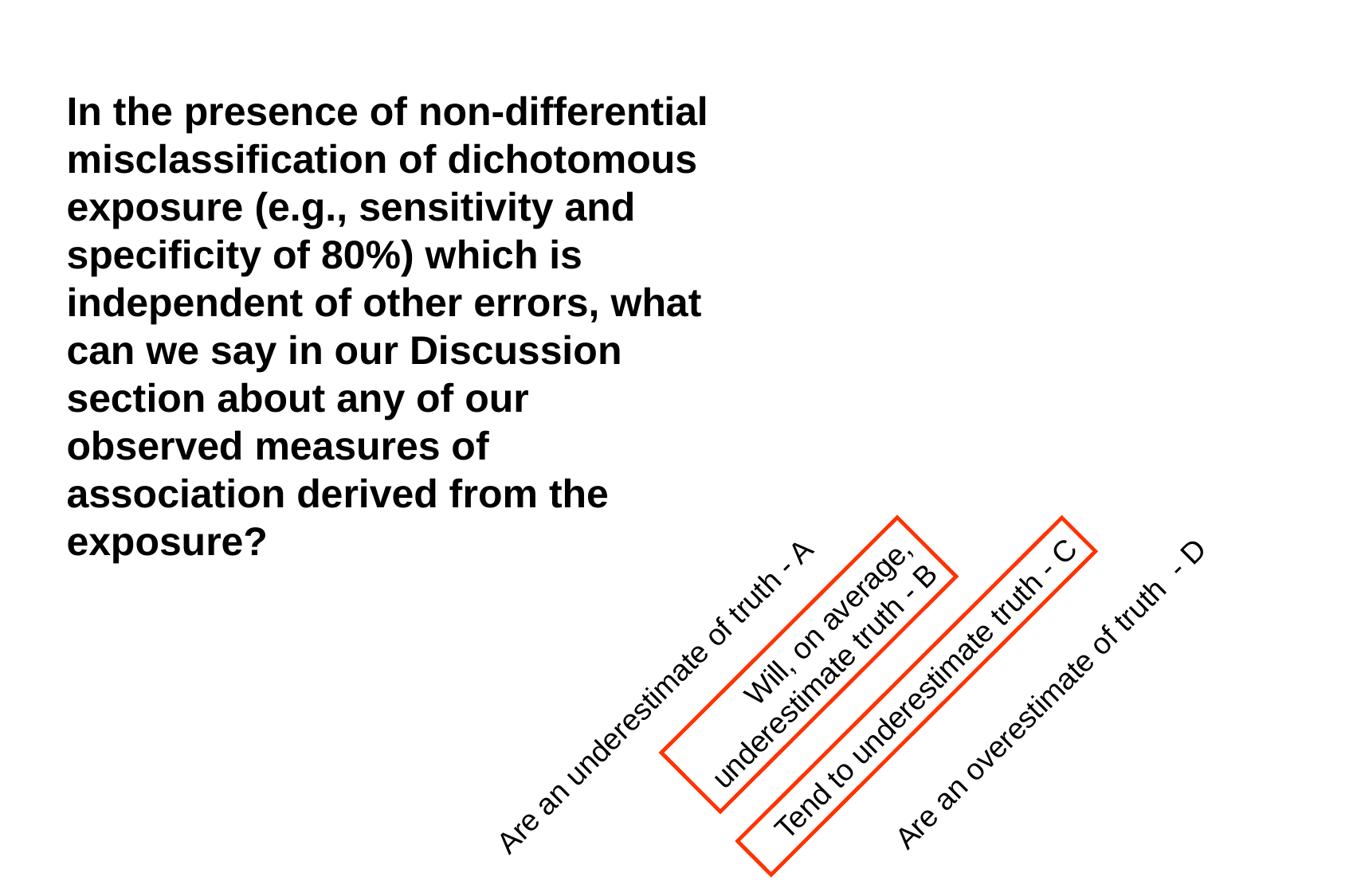

In the presence of non-differential misclassification of dichotomous exposure (e.g., sensitivity and specificity of 80%) which is independent of other errors, what can we say in our Discussion section about any of our observed measures of association derived from the exposure?

Will, on average, underestimate truth - B
Tend to underestimate truth - C
Are an underestimate of truth - A
Are an overestimate of truth  - D